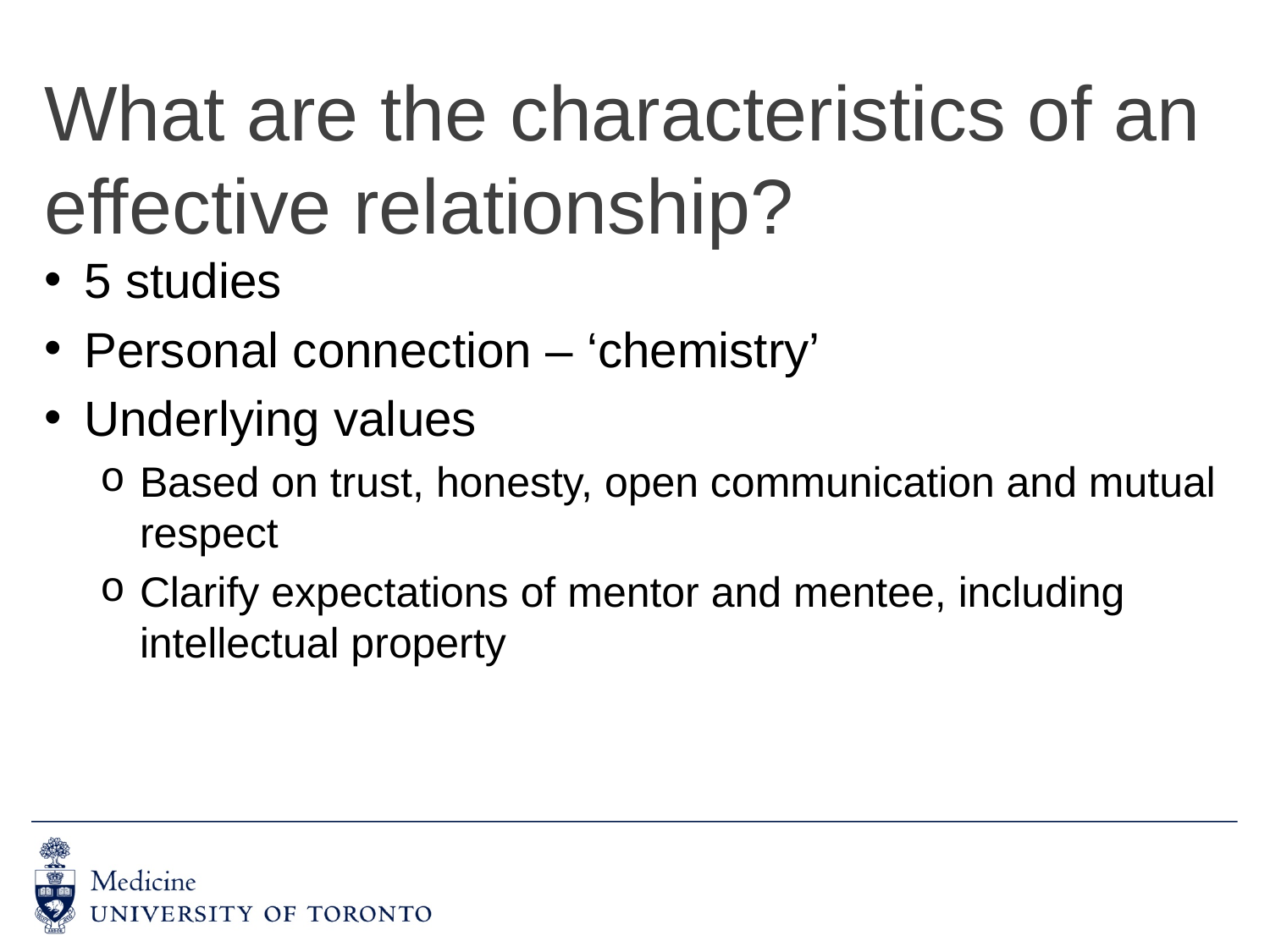

# What are the characteristics of an effective relationship?

5 studies
Personal connection – ‘chemistry’
Underlying values
Based on trust, honesty, open communication and mutual respect
Clarify expectations of mentor and mentee, including intellectual property